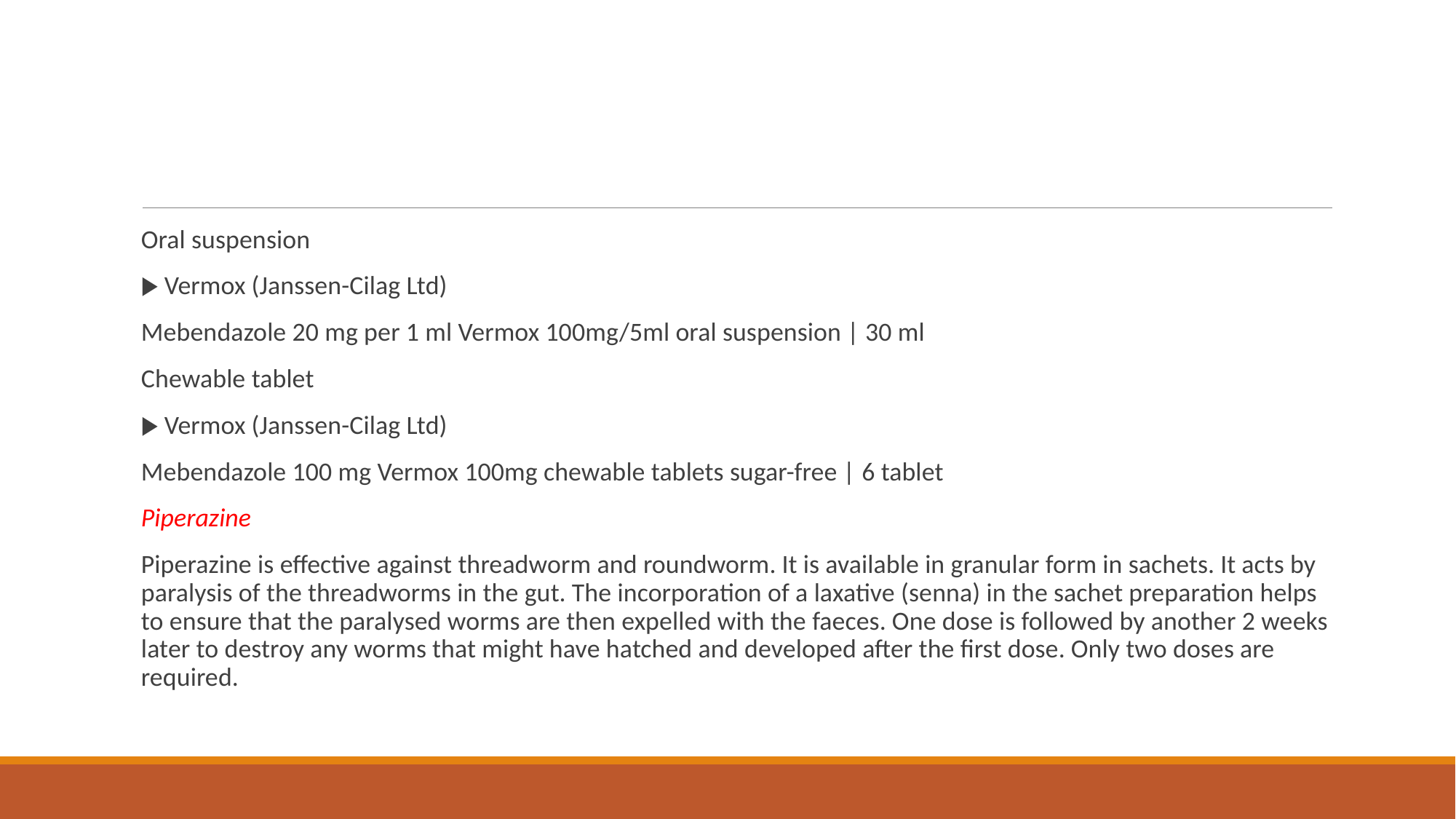

#
Oral suspension
▶ Vermox (Janssen-Cilag Ltd)
Mebendazole 20 mg per 1 ml Vermox 100mg/5ml oral suspension | 30 ml
Chewable tablet
▶ Vermox (Janssen-Cilag Ltd)
Mebendazole 100 mg Vermox 100mg chewable tablets sugar-free | 6 tablet
Piperazine
Piperazine is effective against threadworm and roundworm. It is available in granular form in sachets. It acts by paralysis of the threadworms in the gut. The incorporation of a laxative (senna) in the sachet preparation helps to ensure that the paralysed worms are then expelled with the faeces. One dose is followed by another 2 weeks later to destroy any worms that might have hatched and developed after the first dose. Only two doses are required.